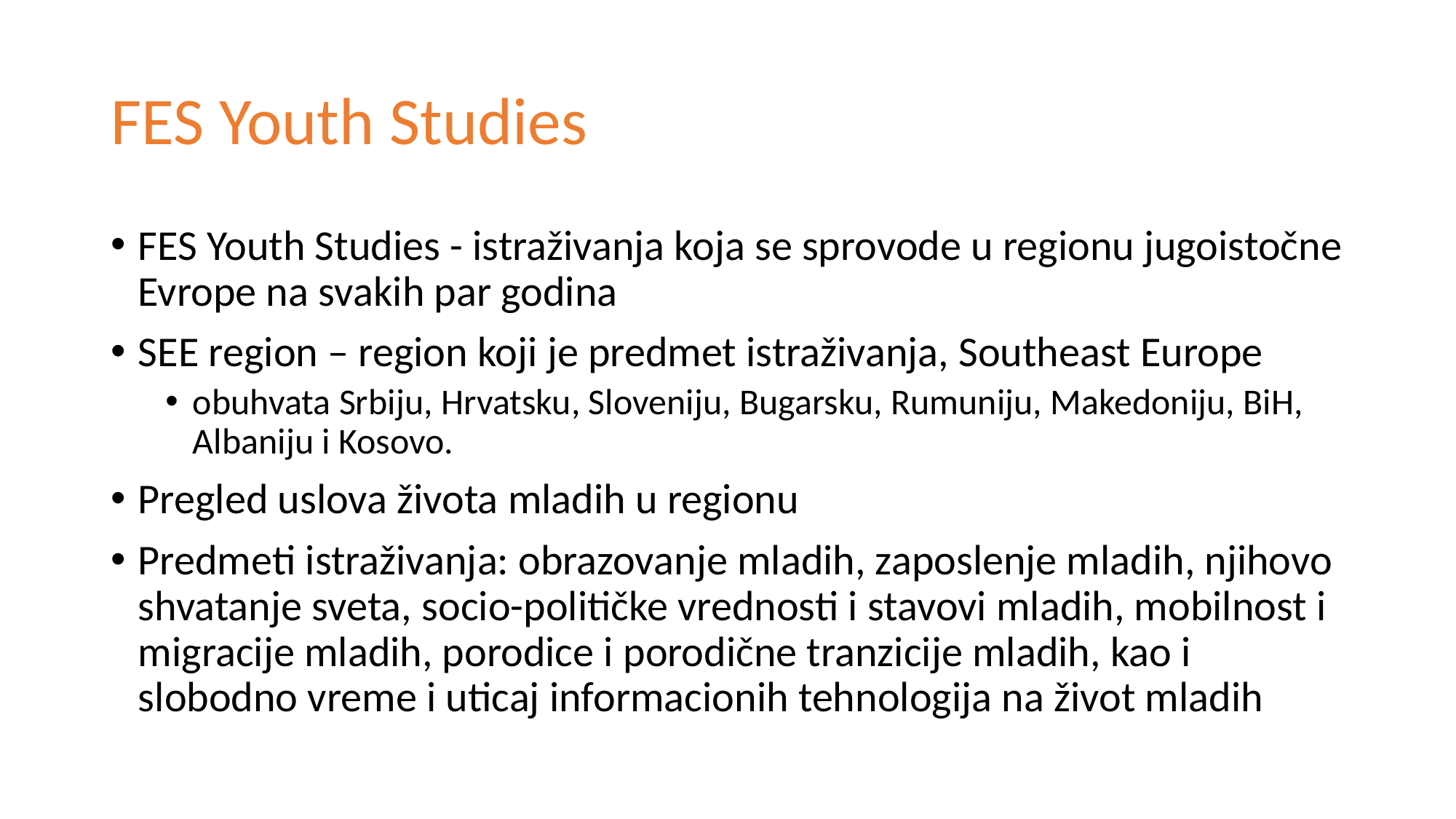

# FES Youth Studies
FES Youth Studies - istraživanja koja se sprovode u regionu jugoistočne Evrope na svakih par godina
SEE region – region koji je predmet istraživanja, Southeast Europe
obuhvata Srbiju, Hrvatsku, Sloveniju, Bugarsku, Rumuniju, Makedoniju, BiH, Albaniju i Kosovo.
Pregled uslova života mladih u regionu
Predmeti istraživanja: obrazovanje mladih, zaposlenje mladih, njihovo shvatanje sveta, socio-političke vrednosti i stavovi mladih, mobilnost i migracije mladih, porodice i porodične tranzicije mladih, kao i slobodno vreme i uticaj informacionih tehnologija na život mladih